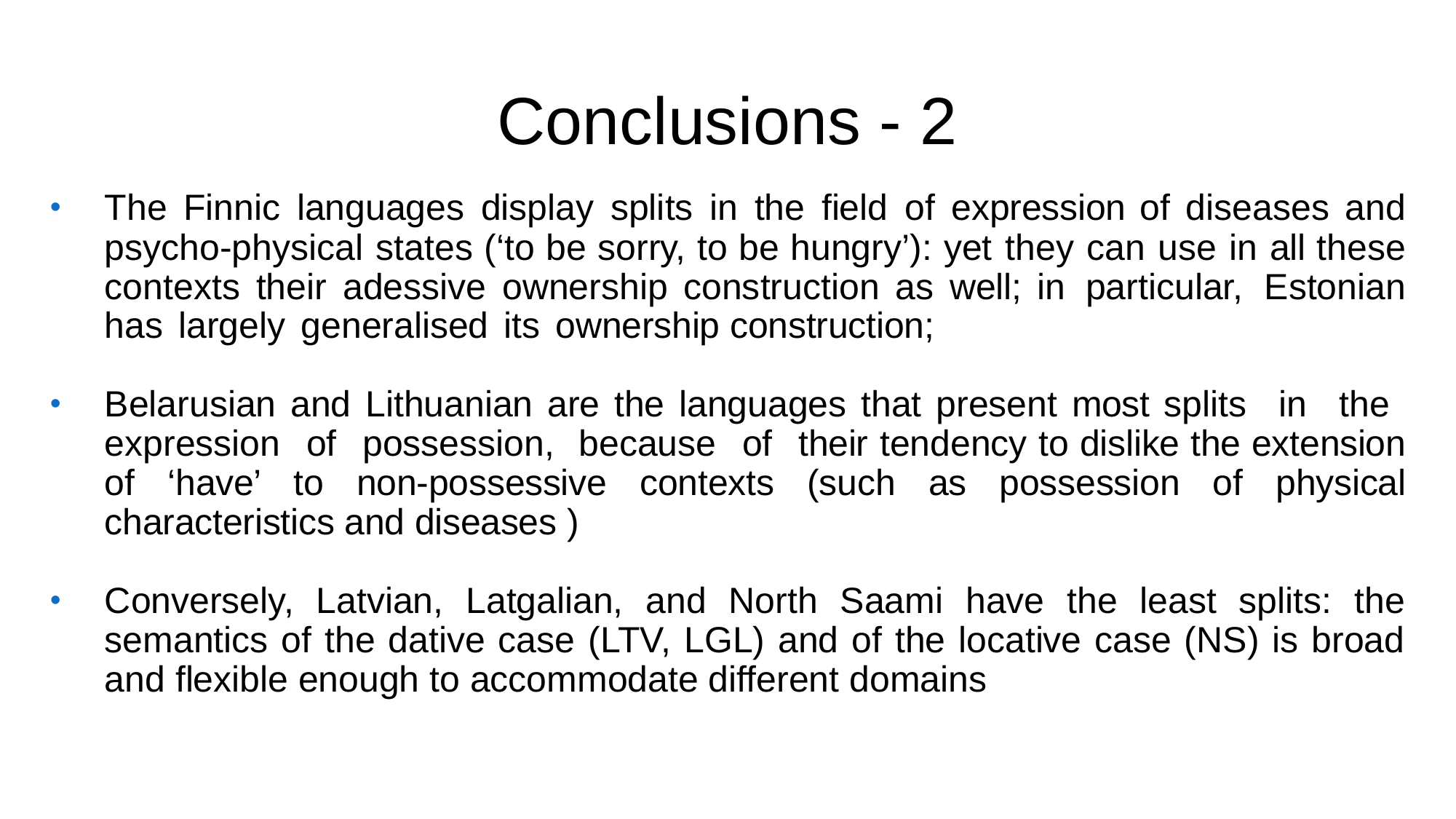

# Conclusions - 2
The Finnic languages display splits in the field of expression of diseases and psycho-physical states (‘to be sorry, to be hungry’): yet they can use in all these contexts their adessive ownership construction as well; in particular, Estonian has largely generalised its ownership construction;

Belarusian and Lithuanian are the languages that present most splits  in  the  expression  of  possession,  because  of  their tendency to dislike the extension of ‘have’ to non-possessive contexts (such as possession of physical characteristics and diseases )

Conversely, Latvian, Latgalian, and North Saami have the least splits: the semantics of the dative case (LTV, LGL) and of the locative case (NS) is broad and flexible enough to accommodate different domains